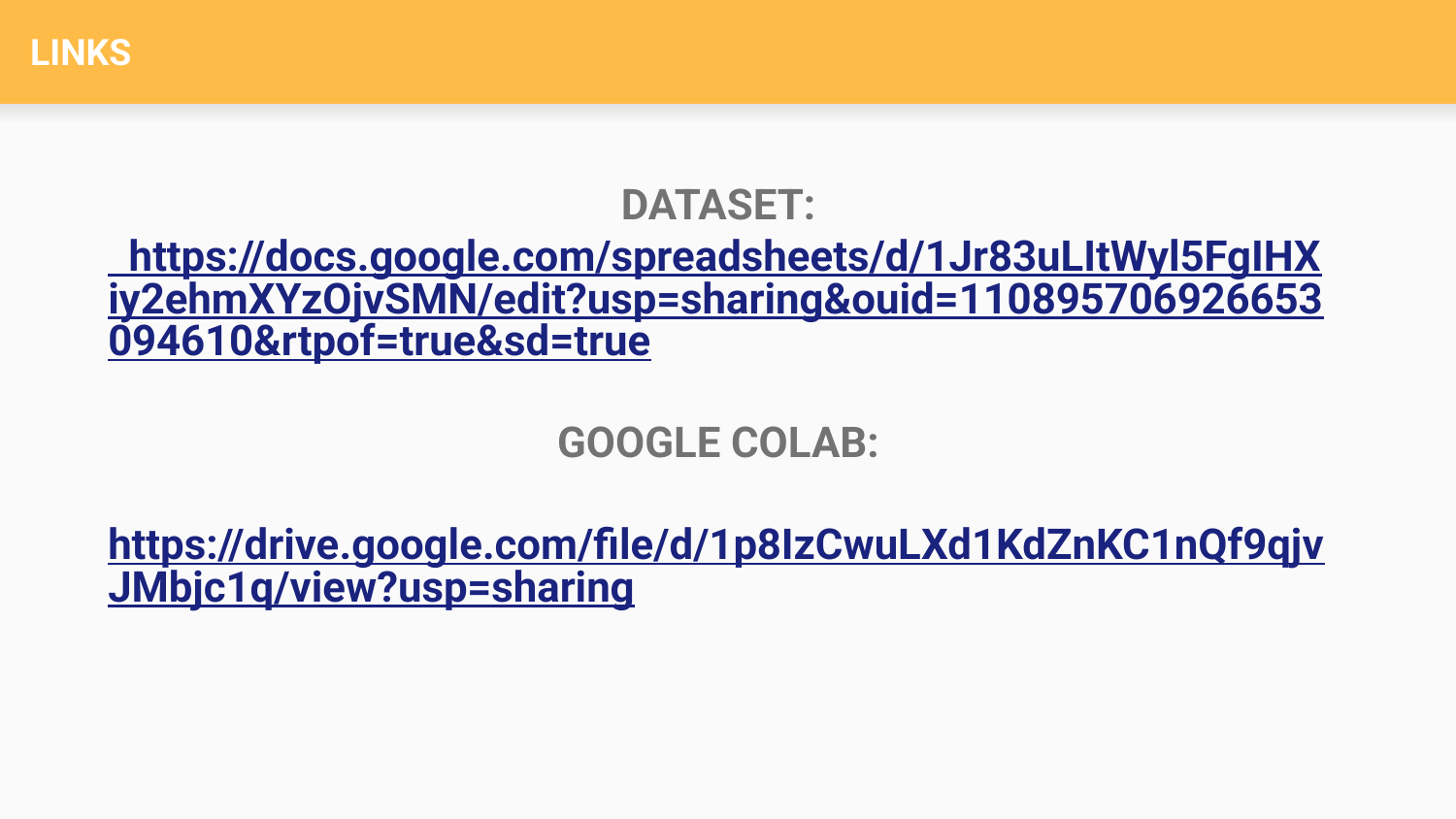

# LINKS
DATASET:
  https://docs.google.com/spreadsheets/d/1Jr83uLItWyl5FgIHXiy2ehmXYzOjvSMN/edit?usp=sharing&ouid=110895706926653094610&rtpof=true&sd=true

GOOGLE COLAB:

https://drive.google.com/file/d/1p8IzCwuLXd1KdZnKC1nQf9qjvJMbjc1q/view?usp=sharing